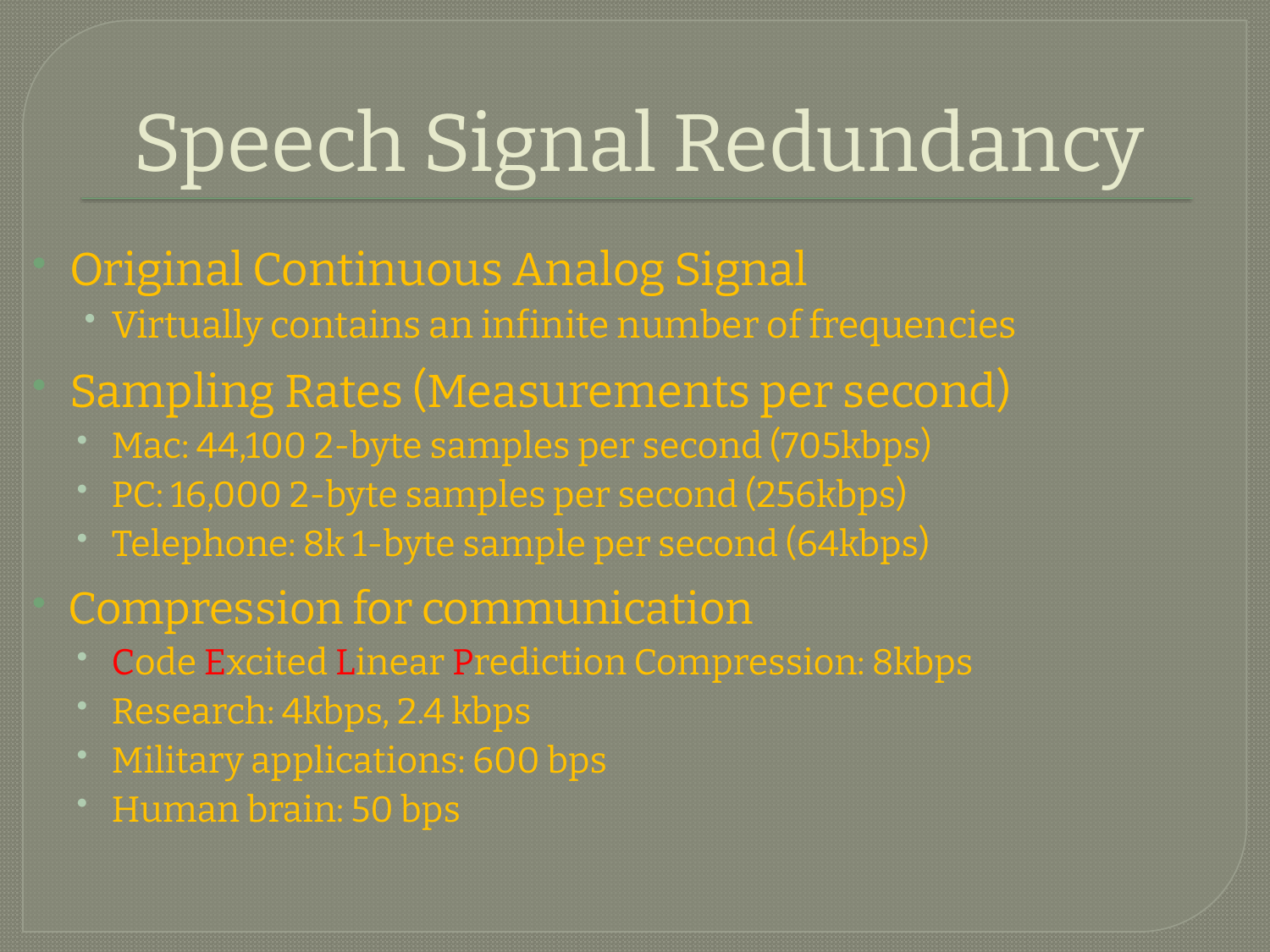

# Speech Signal Redundancy
Original Continuous Analog Signal
Virtually contains an infinite number of frequencies
Sampling Rates (Measurements per second)
Mac: 44,100 2-byte samples per second (705kbps)
PC: 16,000 2-byte samples per second (256kbps)
Telephone: 8k 1-byte sample per second (64kbps)
Compression for communication
Code Excited Linear Prediction Compression: 8kbps
Research: 4kbps, 2.4 kbps
Military applications: 600 bps
Human brain: 50 bps